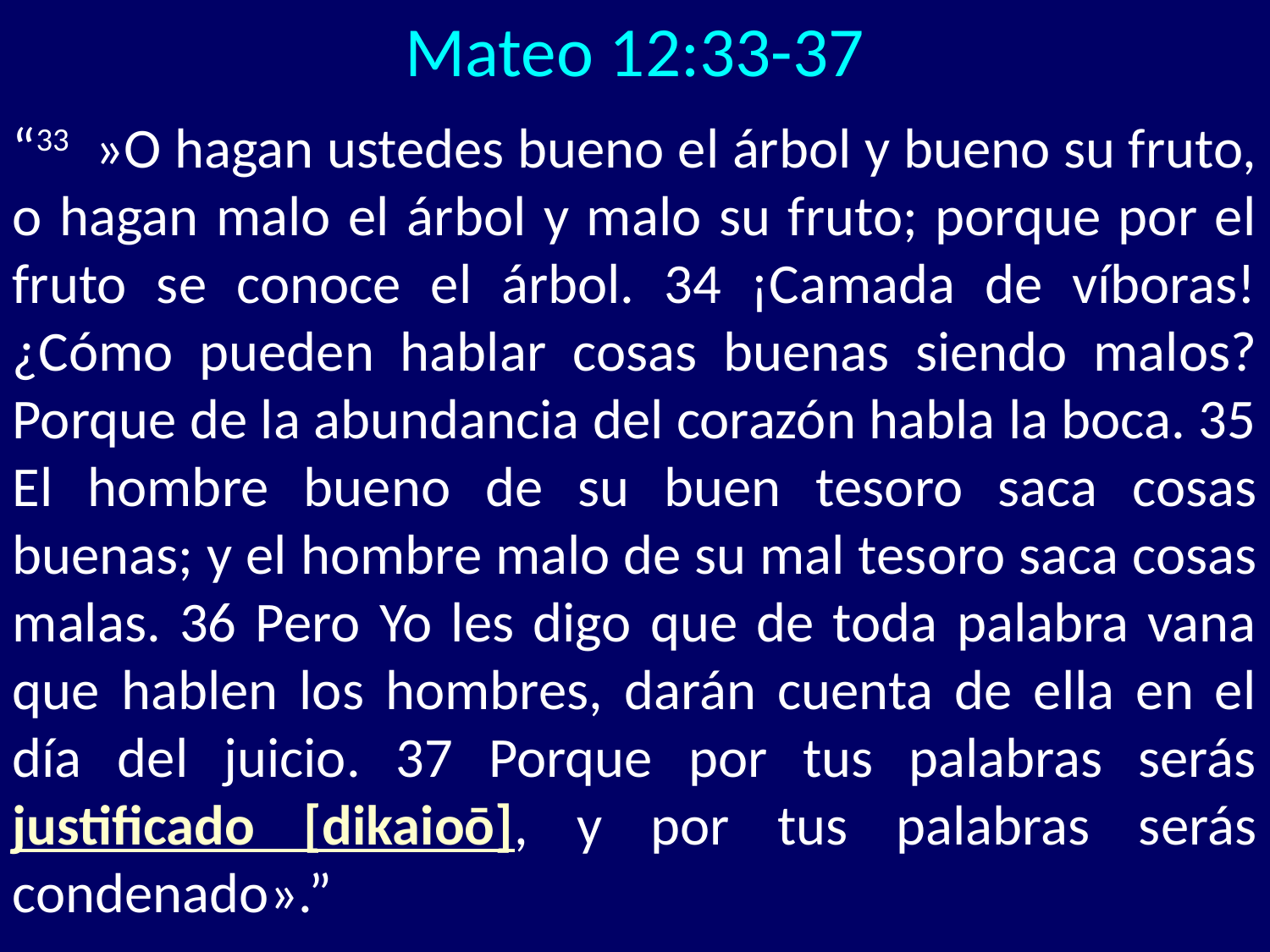

Mateo 12:33-37
“33  »O hagan ustedes bueno el árbol y bueno su fruto, o hagan malo el árbol y malo su fruto; porque por el fruto se conoce el árbol. 34 ¡Camada de víboras! ¿Cómo pueden hablar cosas buenas siendo malos? Porque de la abundancia del corazón habla la boca. 35 El hombre bueno de su buen tesoro saca cosas buenas; y el hombre malo de su mal tesoro saca cosas malas. 36 Pero Yo les digo que de toda palabra vana que hablen los hombres, darán cuenta de ella en el día del juicio. 37 Porque por tus palabras serás justificado [dikaioō], y por tus palabras serás condenado».”